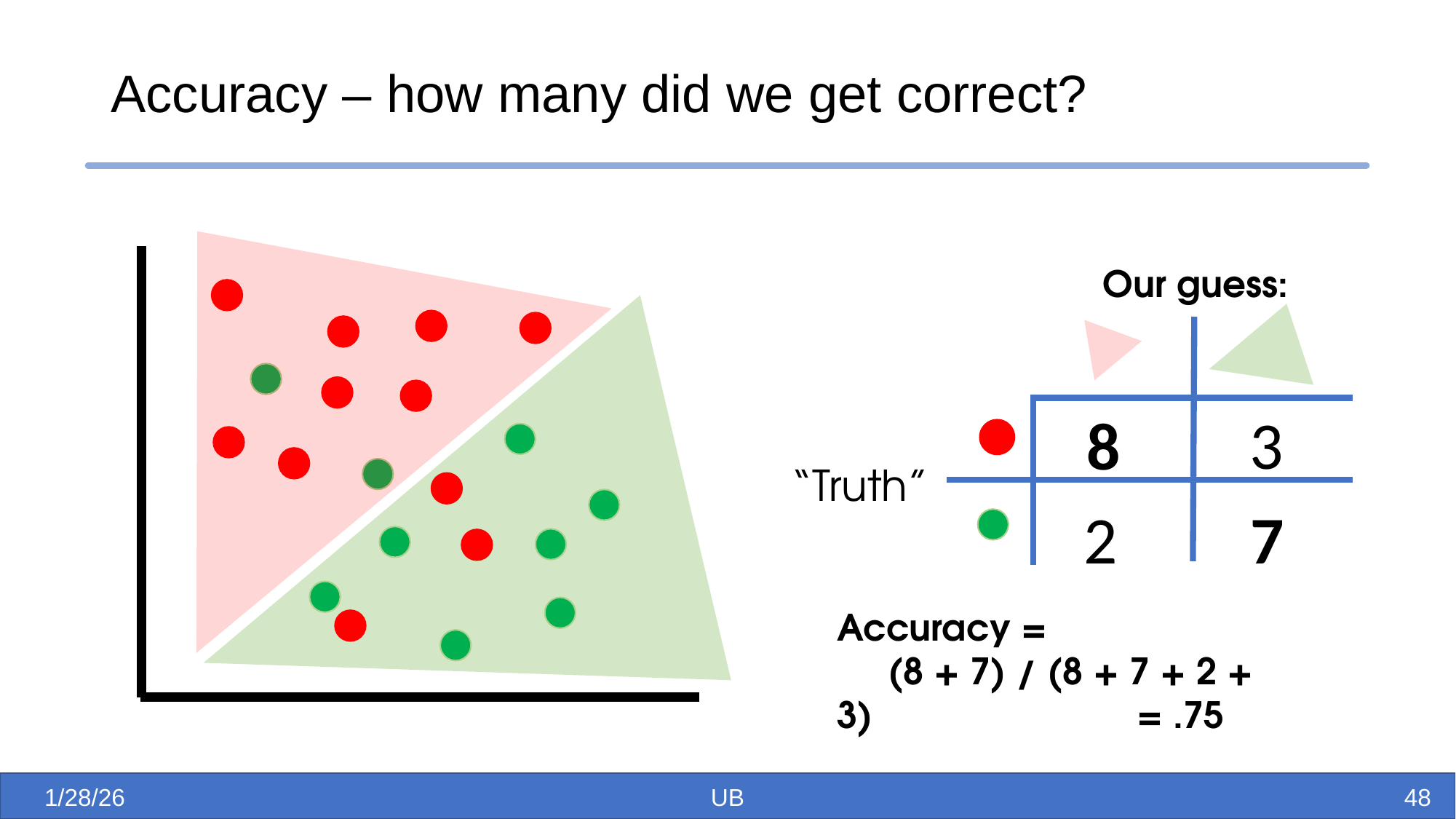

# Accuracy – how many did we get correct?

Our guess:

3
8

“Truth”

2
7

Accuracy =
     (8 + 7) / (8 + 7 + 2 + 3)            	        = .75

1/28/26
UB
48